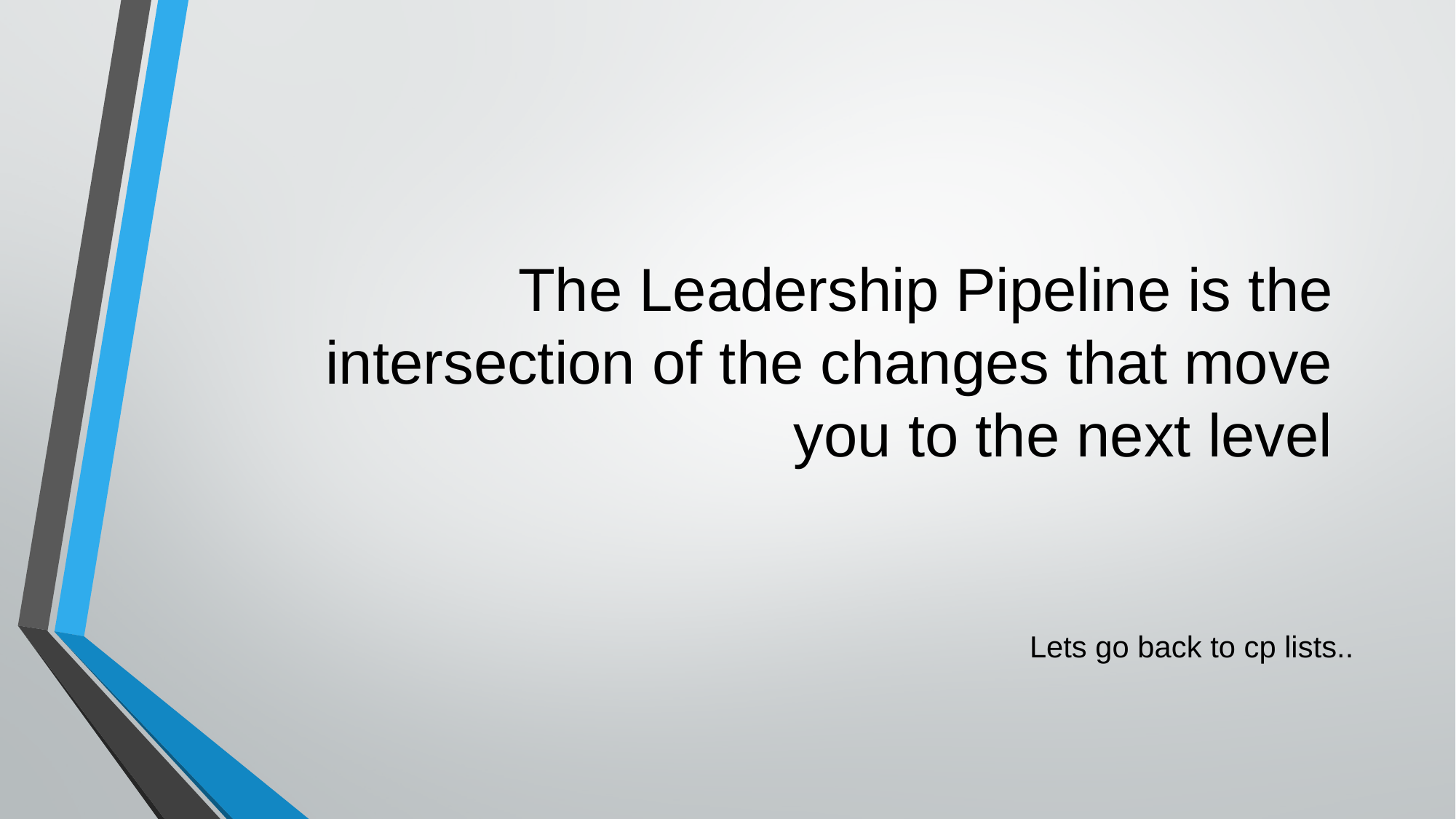

# The Leadership Pipeline is the intersection of the changes that move you to the next level

Lets go back to cp lists..